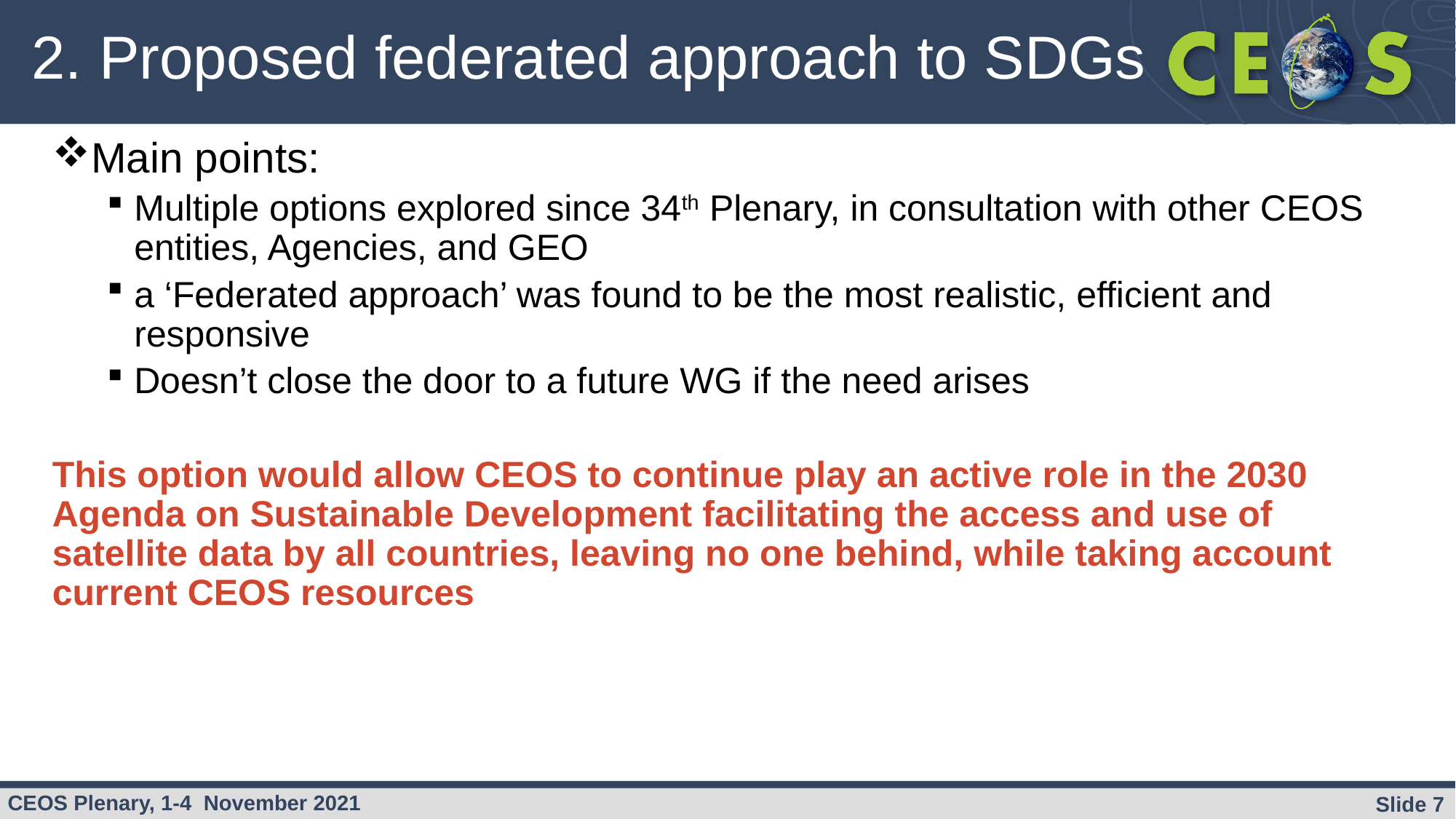

# 2. Proposed federated approach to SDGs
Main points:
Multiple options explored since 34th Plenary, in consultation with other CEOS entities, Agencies, and GEO
a ‘Federated approach’ was found to be the most realistic, efficient and responsive
Doesn’t close the door to a future WG if the need arises

This option would allow CEOS to continue play an active role in the 2030 Agenda on Sustainable Development facilitating the access and use of satellite data by all countries, leaving no one behind, while taking account current CEOS resources